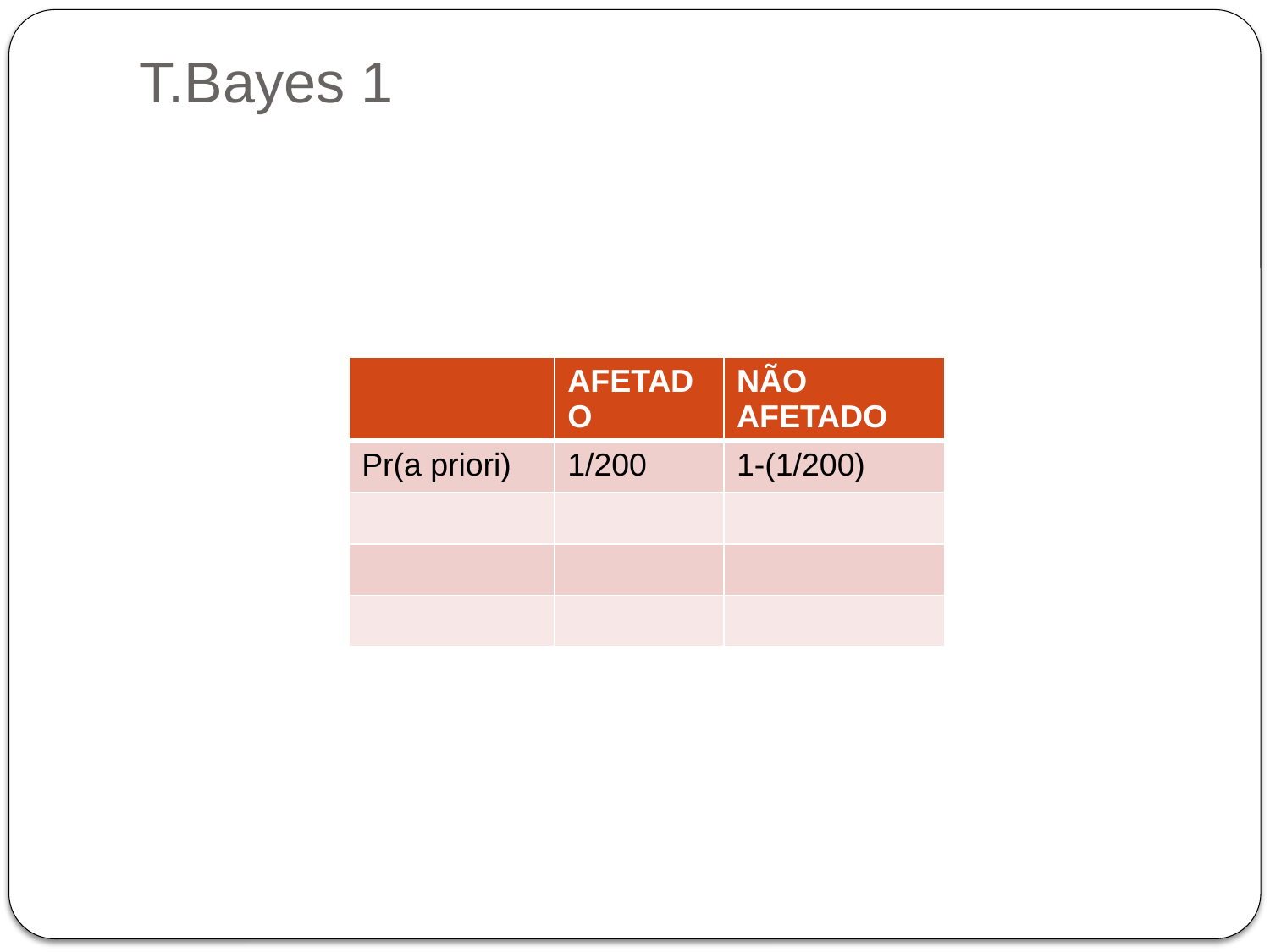

# T.Bayes 1
|  | AFETADO | NÃO AFETADO |
| --- | --- | --- |
| Pr(a priori) | 1/200 | 1-(1/200) |
|  |  |  |
|  |  |  |
|  |  |  |